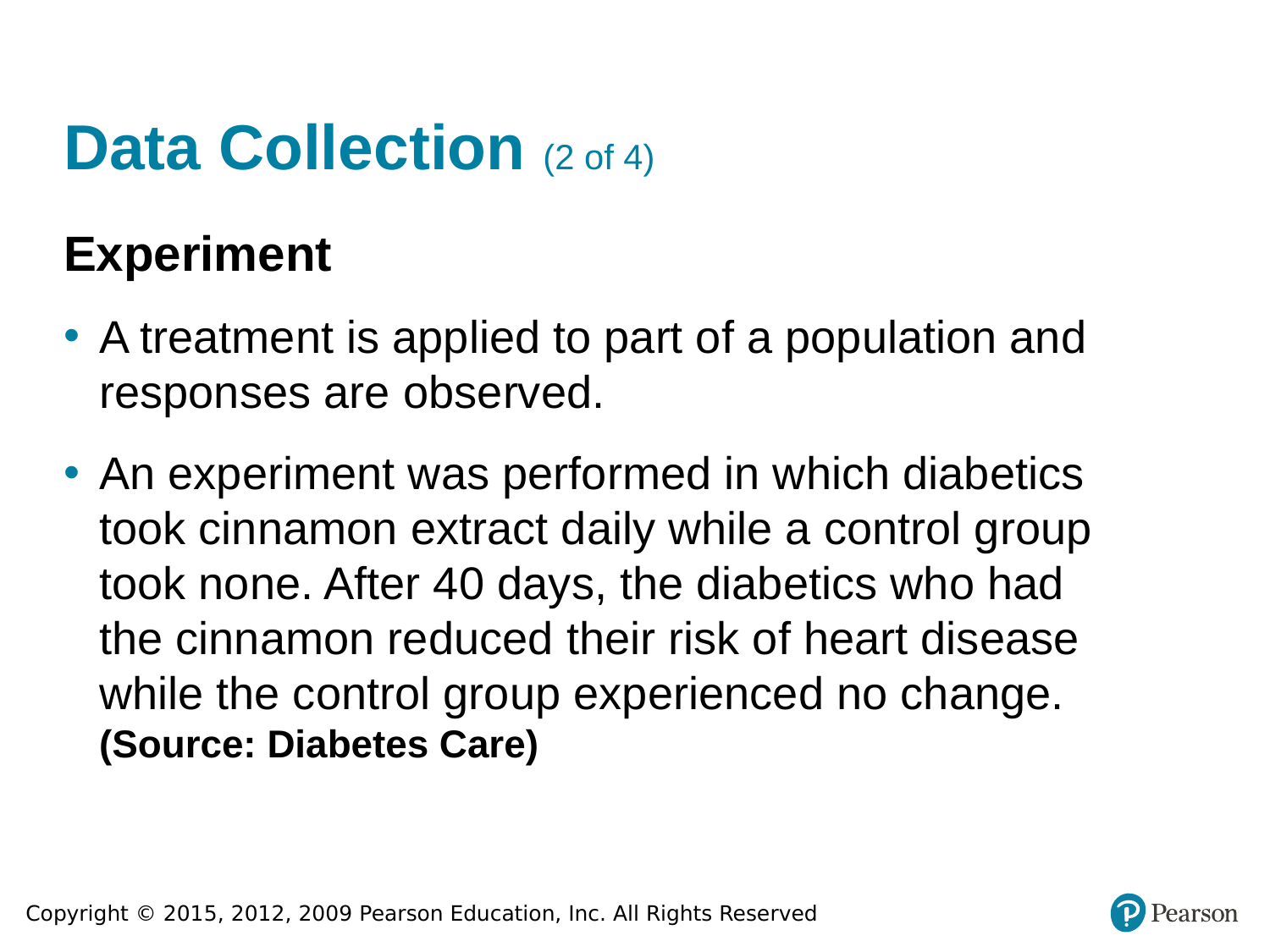

# Data Collection (2 of 4)
Experiment
A treatment is applied to part of a population and responses are observed.
An experiment was performed in which diabetics took cinnamon extract daily while a control group took none. After 40 days, the diabetics who had the cinnamon reduced their risk of heart disease while the control group experienced no change. (Source: Diabetes Care)